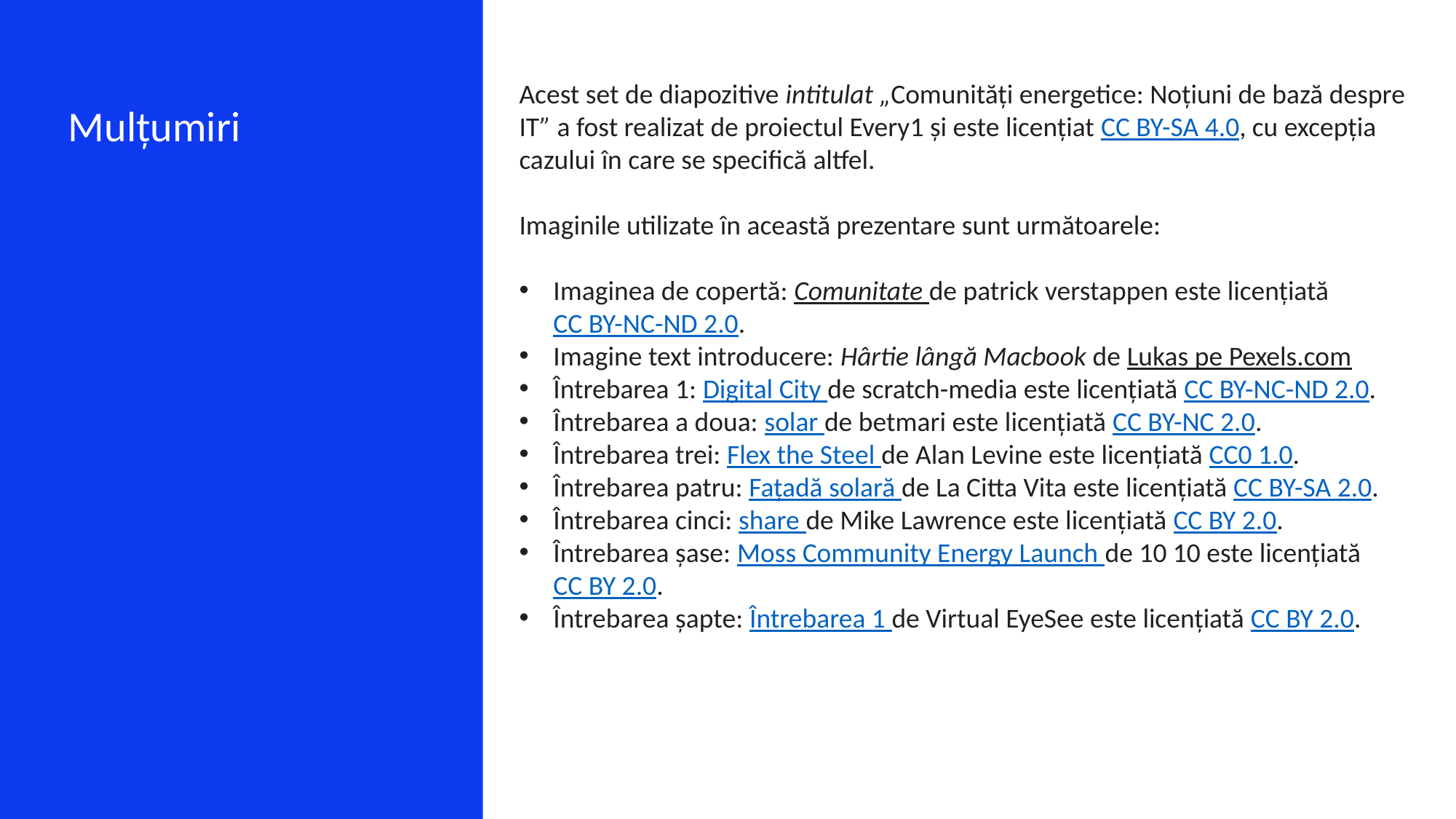

Acest set de diapozitive intitulat „Comunități energetice: Noțiuni de bază despre IT” a fost realizat de proiectul Every1 și este licențiat CC BY-SA 4.0, cu excepția cazului în care se specifică altfel.

Imaginile utilizate în această prezentare sunt următoarele:

Imaginea de copertă: Comunitate de patrick verstappen este licențiată CC BY-NC-ND 2.0.
Imagine text introducere: Hârtie lângă Macbook de Lukas pe Pexels.com
Întrebarea 1: Digital City de scratch-media este licențiată CC BY-NC-ND 2.0.
Întrebarea a doua: solar de betmari este licențiată CC BY-NC 2.0.
Întrebarea trei: Flex the Steel de Alan Levine este licențiată CC0 1.0.
Întrebarea patru: Fațadă solară de La Citta Vita este licențiată CC BY-SA 2.0.
Întrebarea cinci: share de Mike Lawrence este licențiată CC BY 2.0.
Întrebarea șase: Moss Community Energy Launch de 10 10 este licențiată CC BY 2.0.
Întrebarea șapte: Întrebarea 1 de Virtual EyeSee este licențiată CC BY 2.0.

Mulțumiri